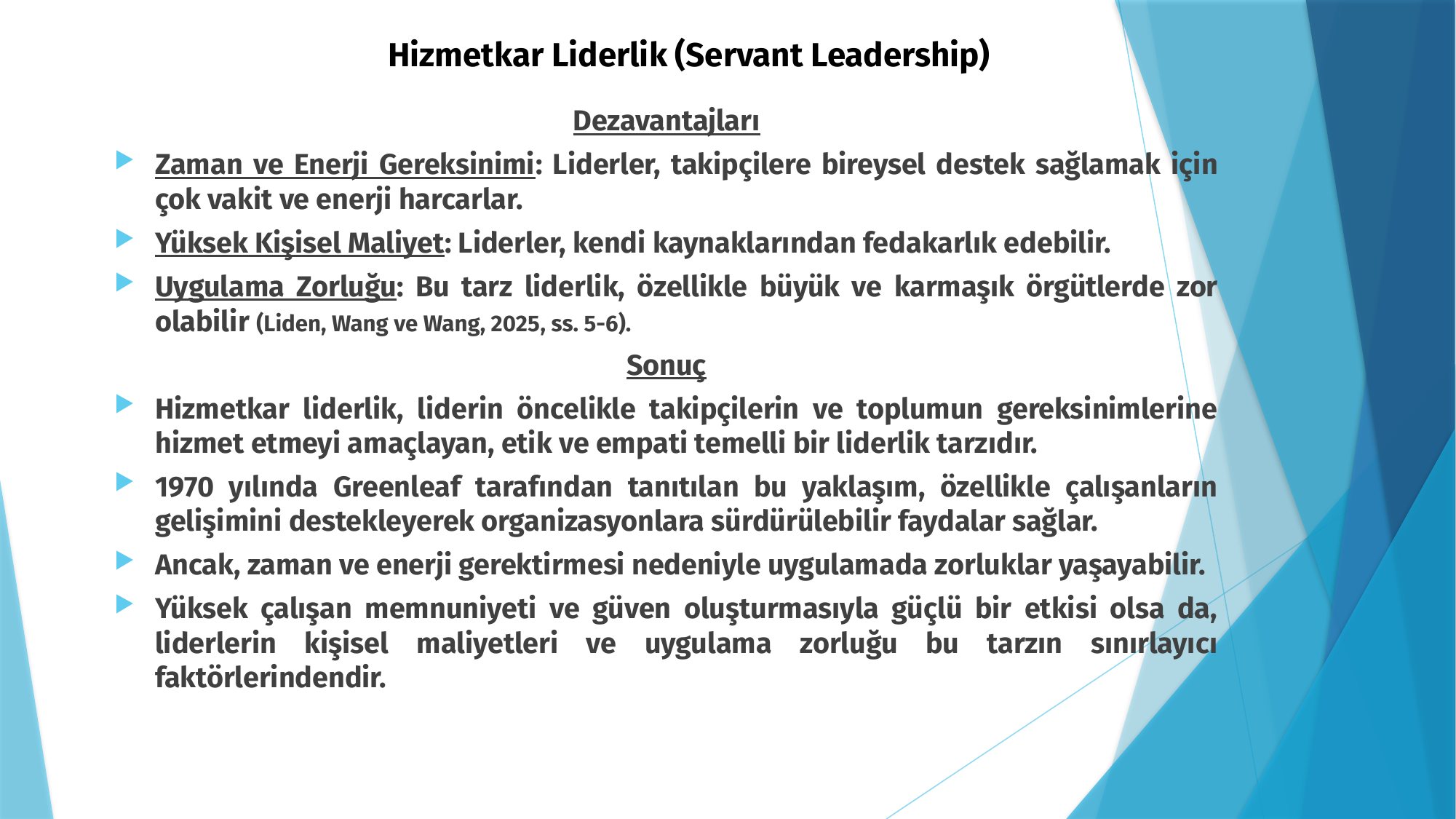

# Hizmetkar Liderlik (Servant Leadership)
Dezavantajları
Zaman ve Enerji Gereksinimi: Liderler, takipçilere bireysel destek sağlamak için çok vakit ve enerji harcarlar.
Yüksek Kişisel Maliyet: Liderler, kendi kaynaklarından fedakarlık edebilir.
Uygulama Zorluğu: Bu tarz liderlik, özellikle büyük ve karmaşık örgütlerde zor olabilir (Liden, Wang ve Wang, 2025, ss. 5-6).
Sonuç
Hizmetkar liderlik, liderin öncelikle takipçilerin ve toplumun gereksinimlerine hizmet etmeyi amaçlayan, etik ve empati temelli bir liderlik tarzıdır.
1970 yılında Greenleaf tarafından tanıtılan bu yaklaşım, özellikle çalışanların gelişimini destekleyerek organizasyonlara sürdürülebilir faydalar sağlar.
Ancak, zaman ve enerji gerektirmesi nedeniyle uygulamada zorluklar yaşayabilir.
Yüksek çalışan memnuniyeti ve güven oluşturmasıyla güçlü bir etkisi olsa da, liderlerin kişisel maliyetleri ve uygulama zorluğu bu tarzın sınırlayıcı faktörlerindendir.